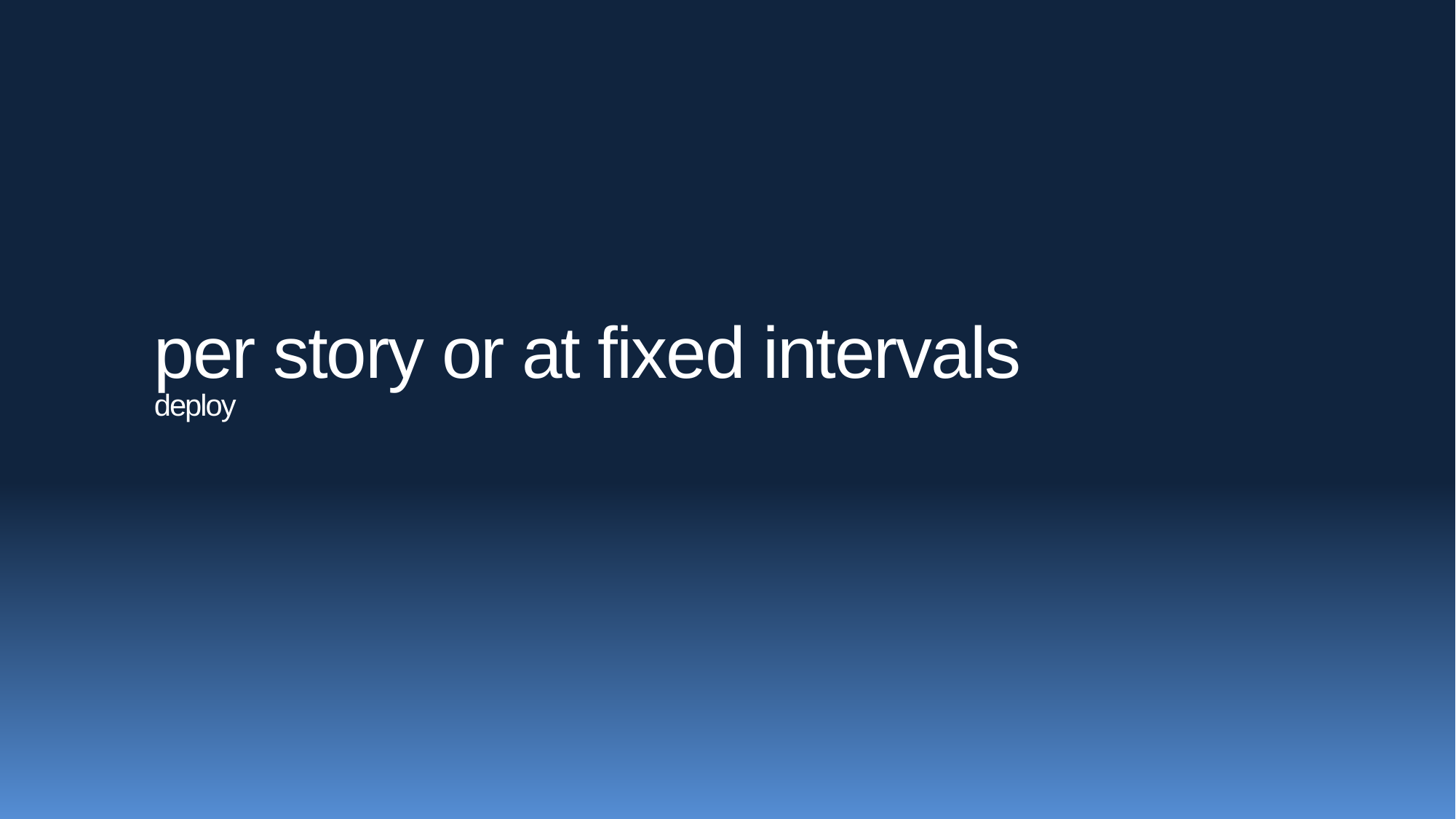

# per story or at fixed intervals deploy